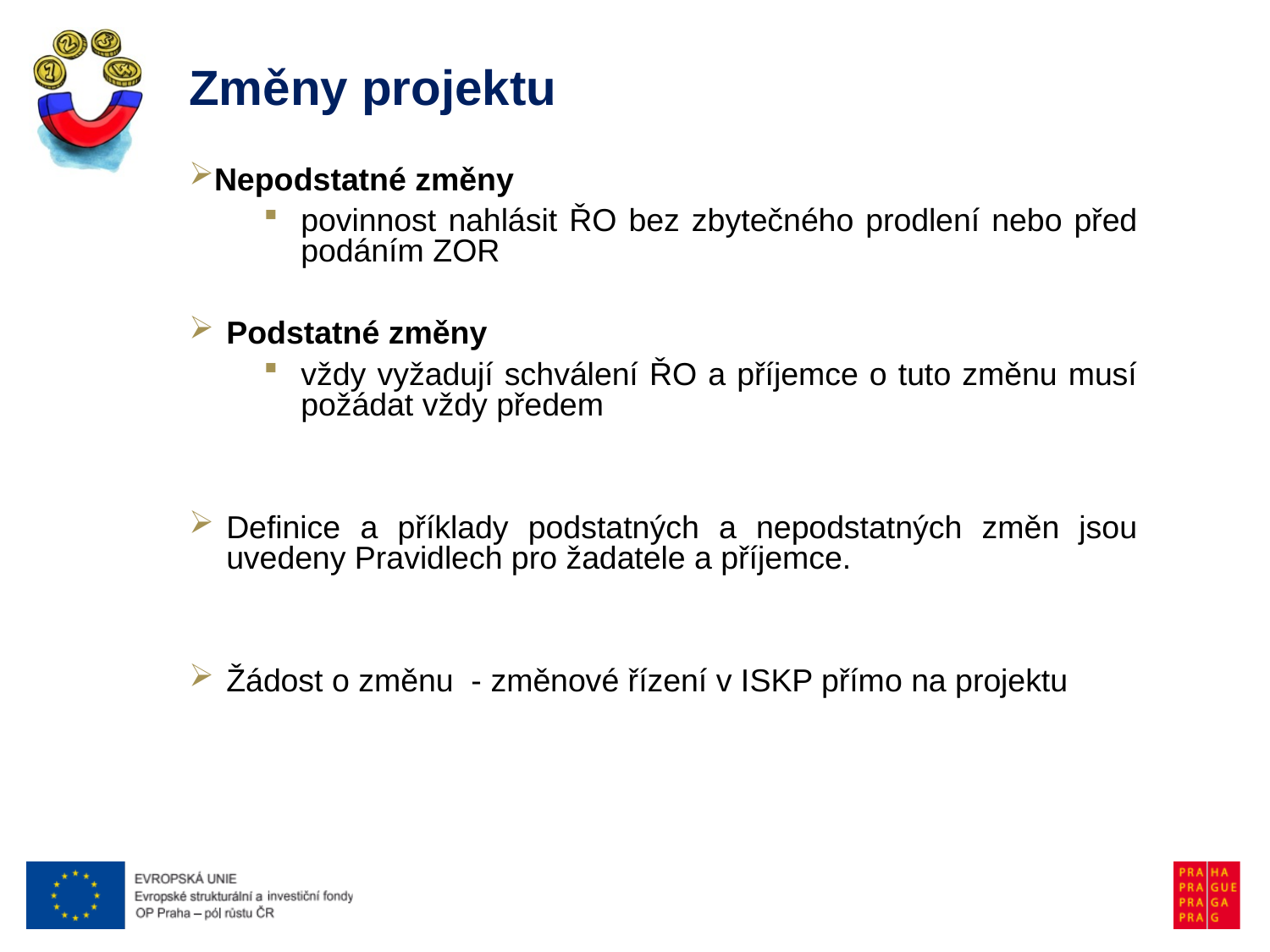

# Změny projektu
Nepodstatné změny
povinnost nahlásit ŘO bez zbytečného prodlení nebo před podáním ZOR

Podstatné změny
vždy vyžadují schválení ŘO a příjemce o tuto změnu musí požádat vždy předem

Definice a příklady podstatných a nepodstatných změn jsou uvedeny Pravidlech pro žadatele a příjemce.

Žádost o změnu  - změnové řízení v ISKP přímo na projektu